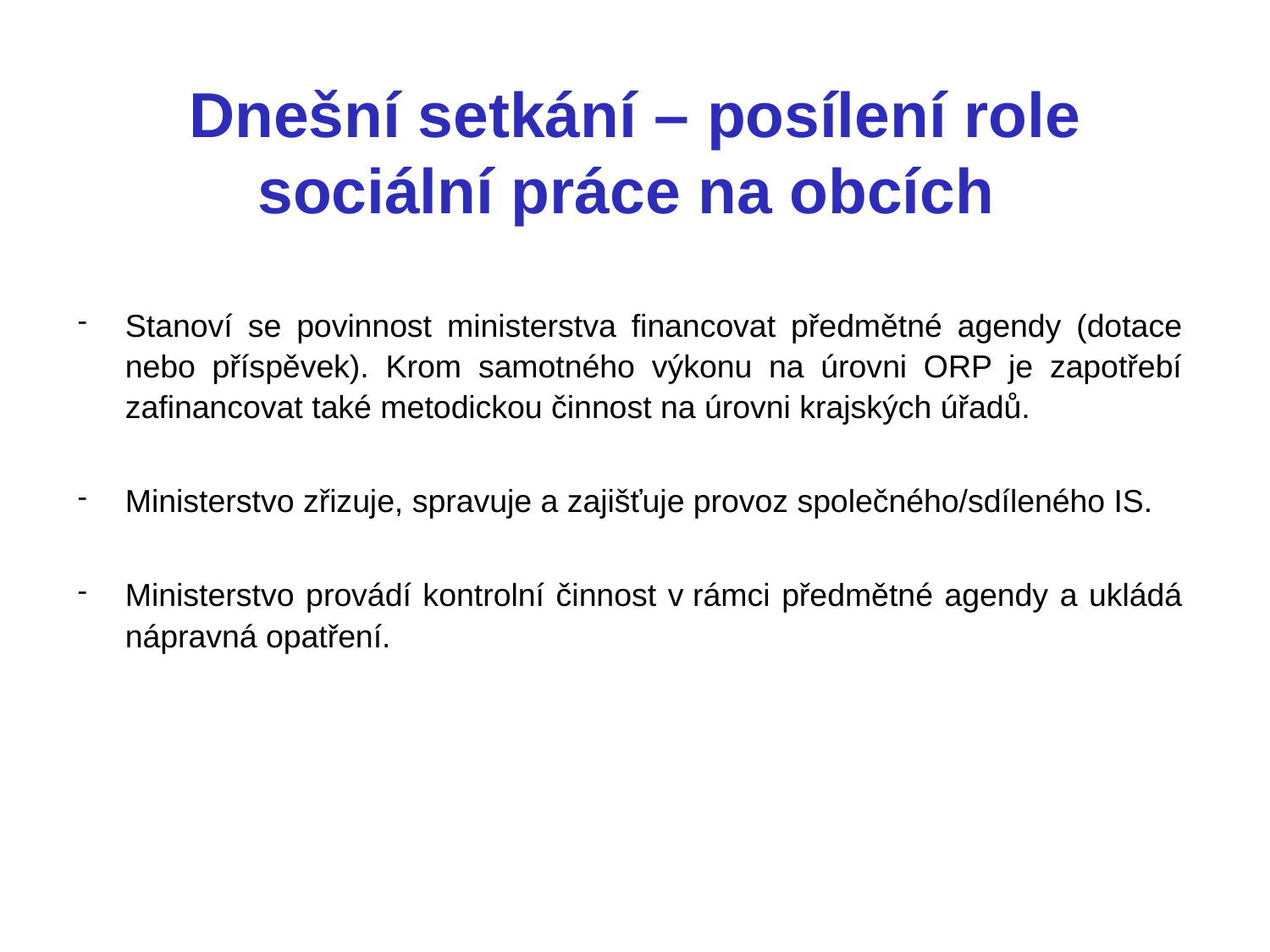

# Dnešní setkání – posílení role sociální práce na obcích
Stanoví se povinnost ministerstva financovat předmětné agendy (dotace nebo příspěvek). Krom samotného výkonu na úrovni ORP je zapotřebí zafinancovat také metodickou činnost na úrovni krajských úřadů.

Ministerstvo zřizuje, spravuje a zajišťuje provoz společného/sdíleného IS.

Ministerstvo provádí kontrolní činnost v rámci předmětné agendy a ukládá nápravná opatření.